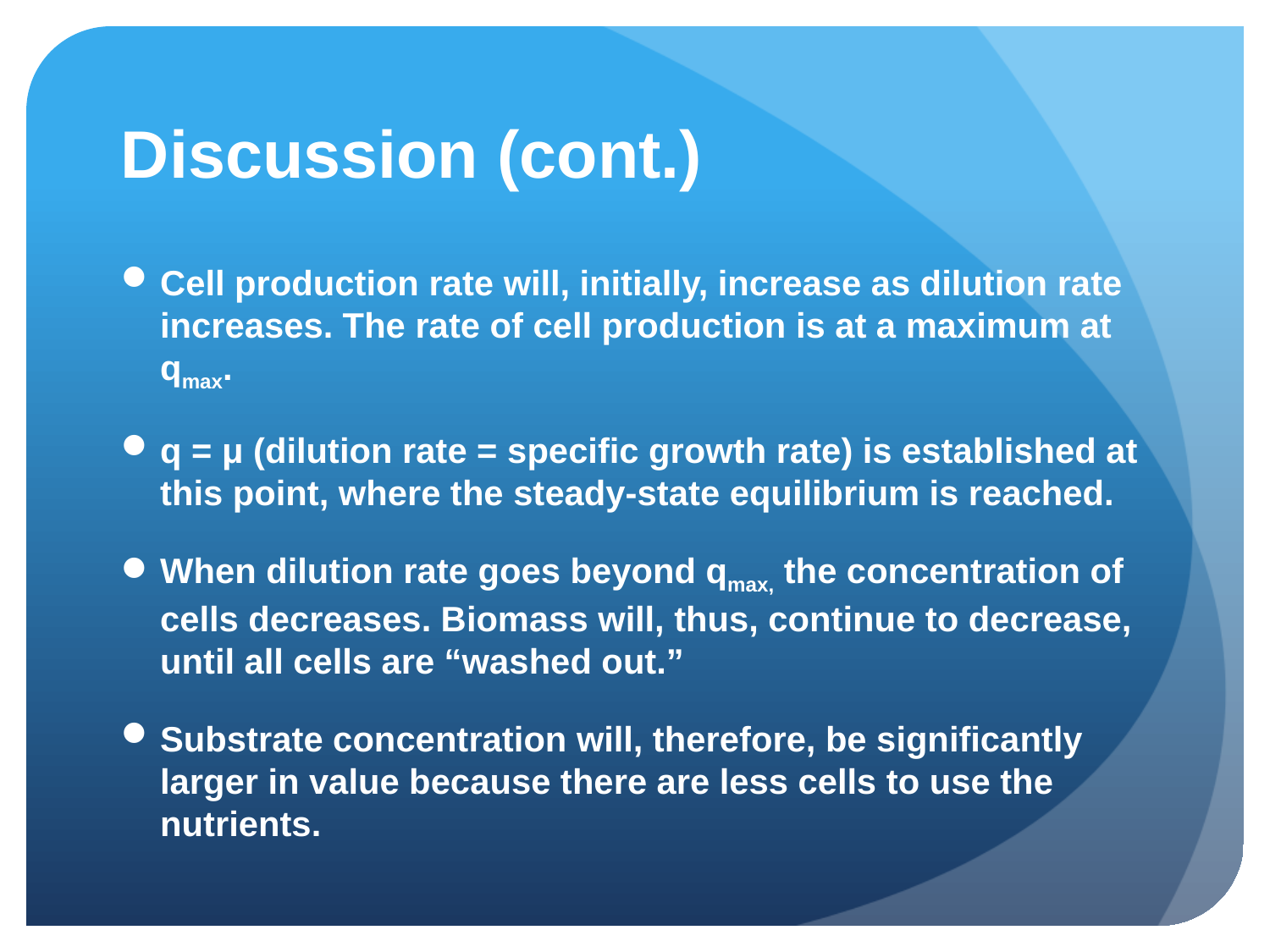

# Discussion (cont.)
Cell production rate will, initially, increase as dilution rate increases. The rate of cell production is at a maximum at qmax.
q = μ (dilution rate = specific growth rate) is established at this point, where the steady-state equilibrium is reached.
When dilution rate goes beyond qmax, the concentration of cells decreases. Biomass will, thus, continue to decrease, until all cells are “washed out.”
Substrate concentration will, therefore, be significantly larger in value because there are less cells to use the nutrients.